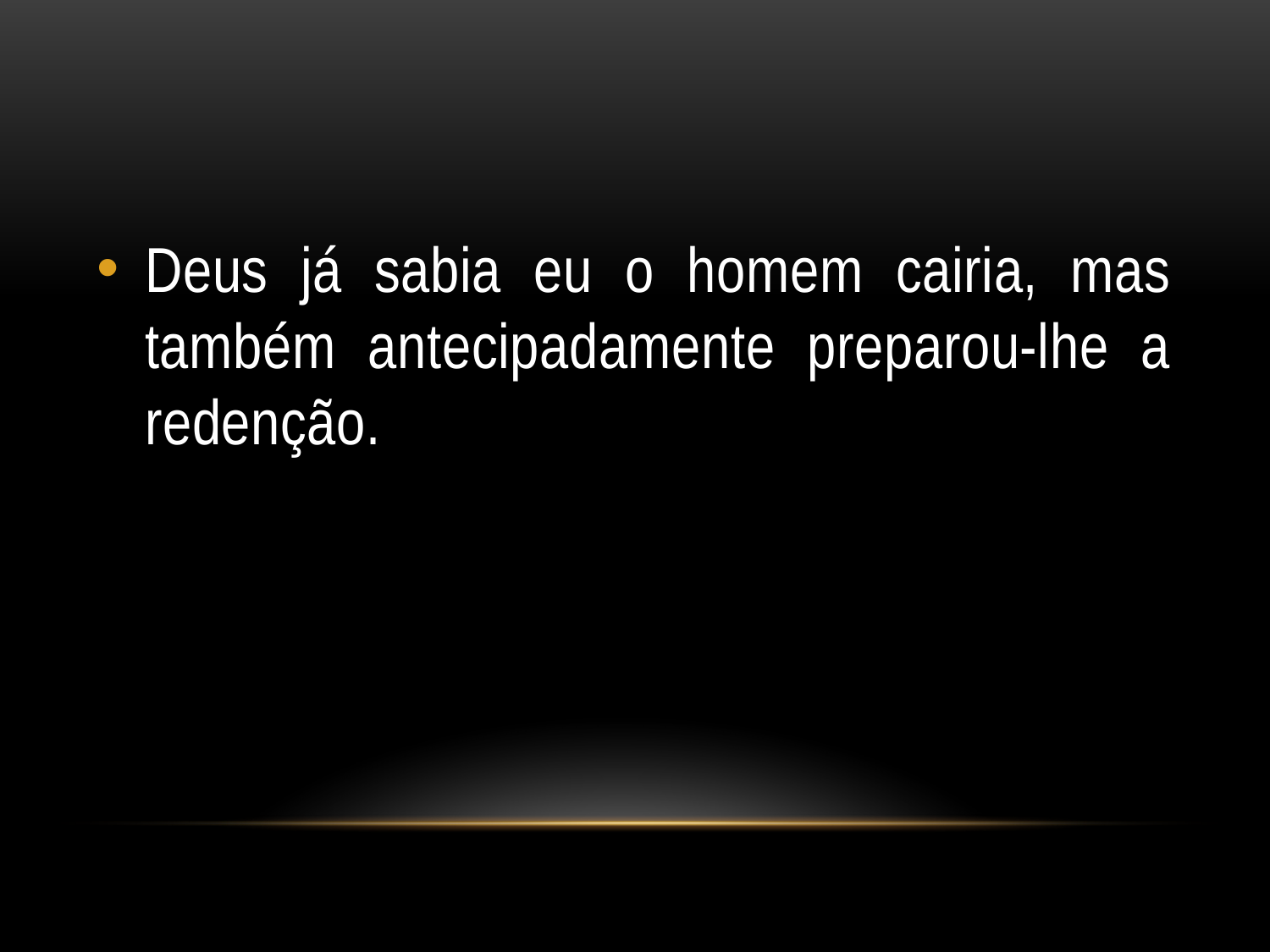

Deus já sabia eu o homem cairia, mas também antecipadamente preparou-lhe a redenção.